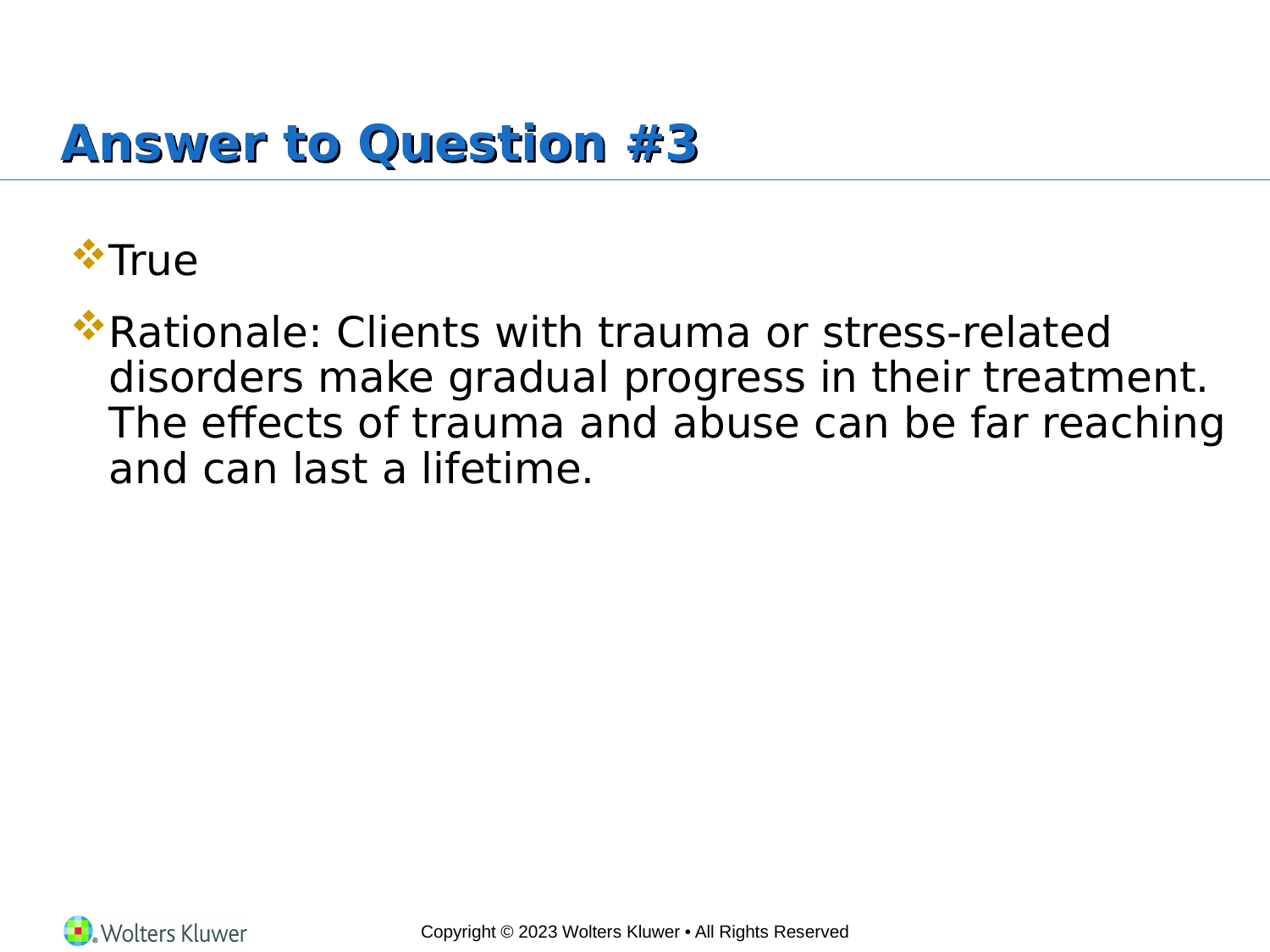

# Answer to Question #3
True
Rationale: Clients with trauma or stress-related disorders make gradual progress in their treatment. The effects of trauma and abuse can be far reaching and can last a lifetime.